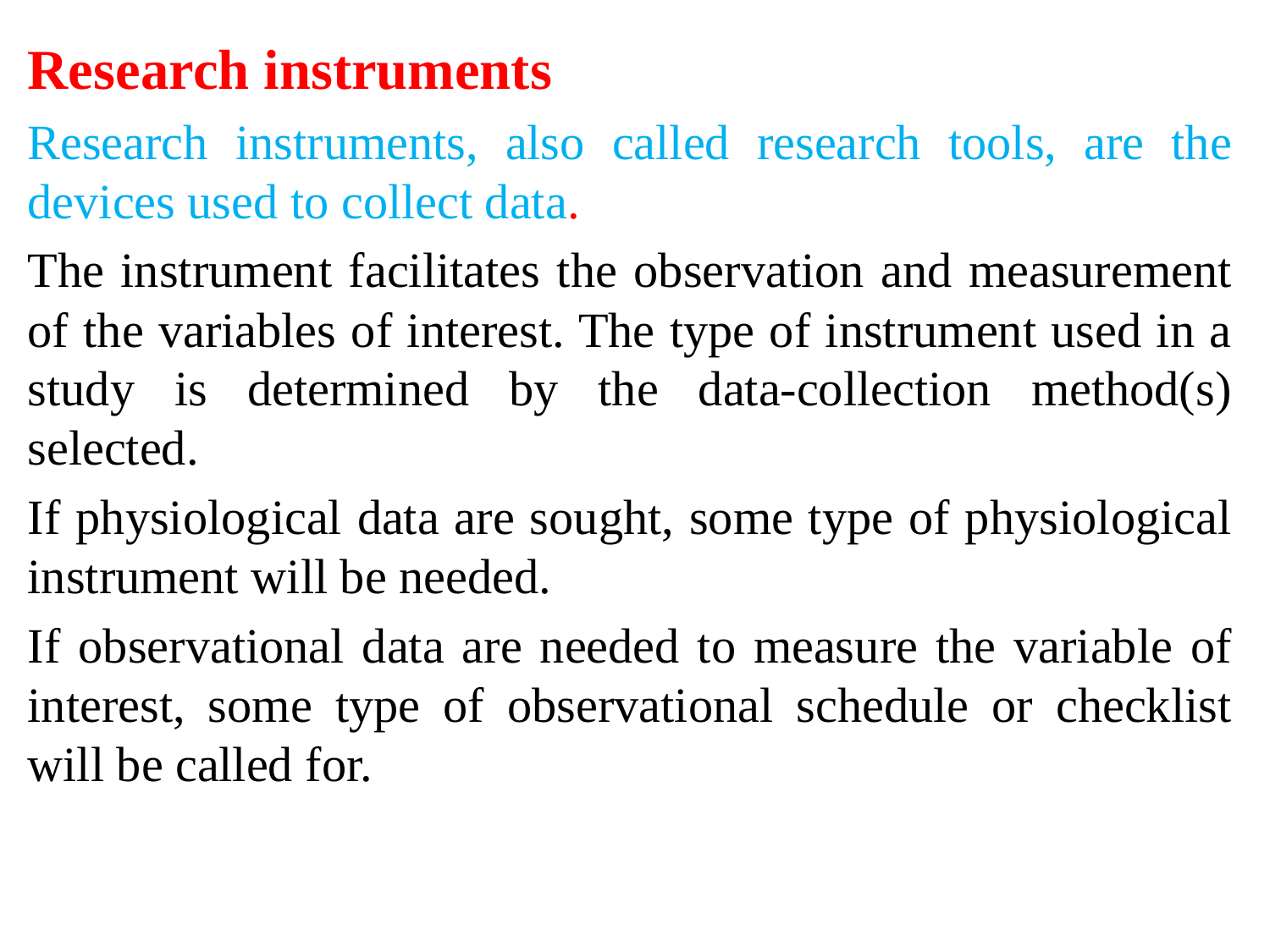

Research instruments
Research instruments, also called research tools, are the devices used to collect data.
The instrument facilitates the observation and measurement of the variables of interest. The type of instrument used in a study is determined by the data-collection method(s) selected.
If physiological data are sought, some type of physiological instrument will be needed.
If observational data are needed to measure the variable of interest, some type of observational schedule or checklist will be called for.